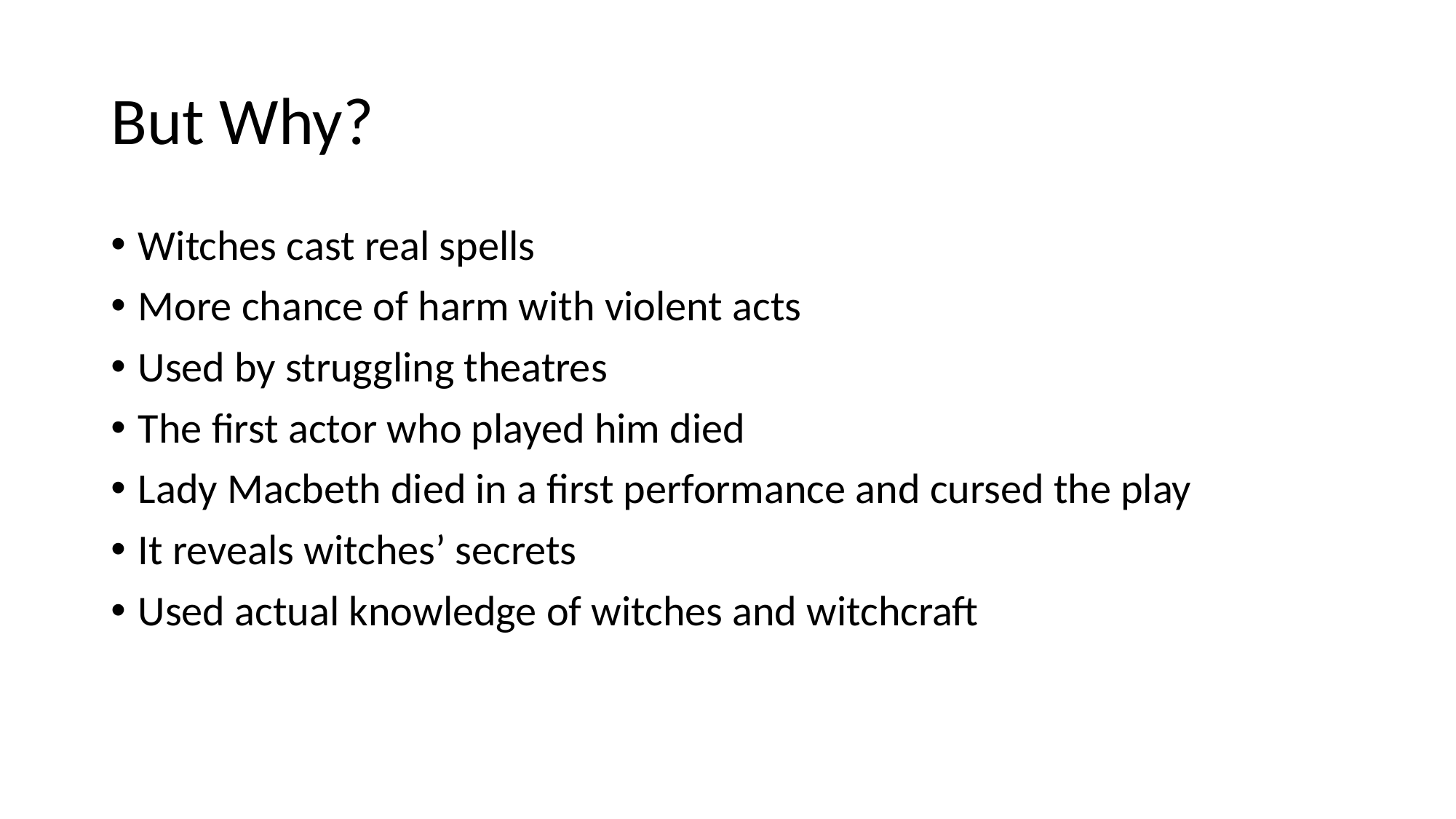

# But Why?
Witches cast real spells
More chance of harm with violent acts
Used by struggling theatres
The first actor who played him died
Lady Macbeth died in a first performance and cursed the play
It reveals witches’ secrets
Used actual knowledge of witches and witchcraft